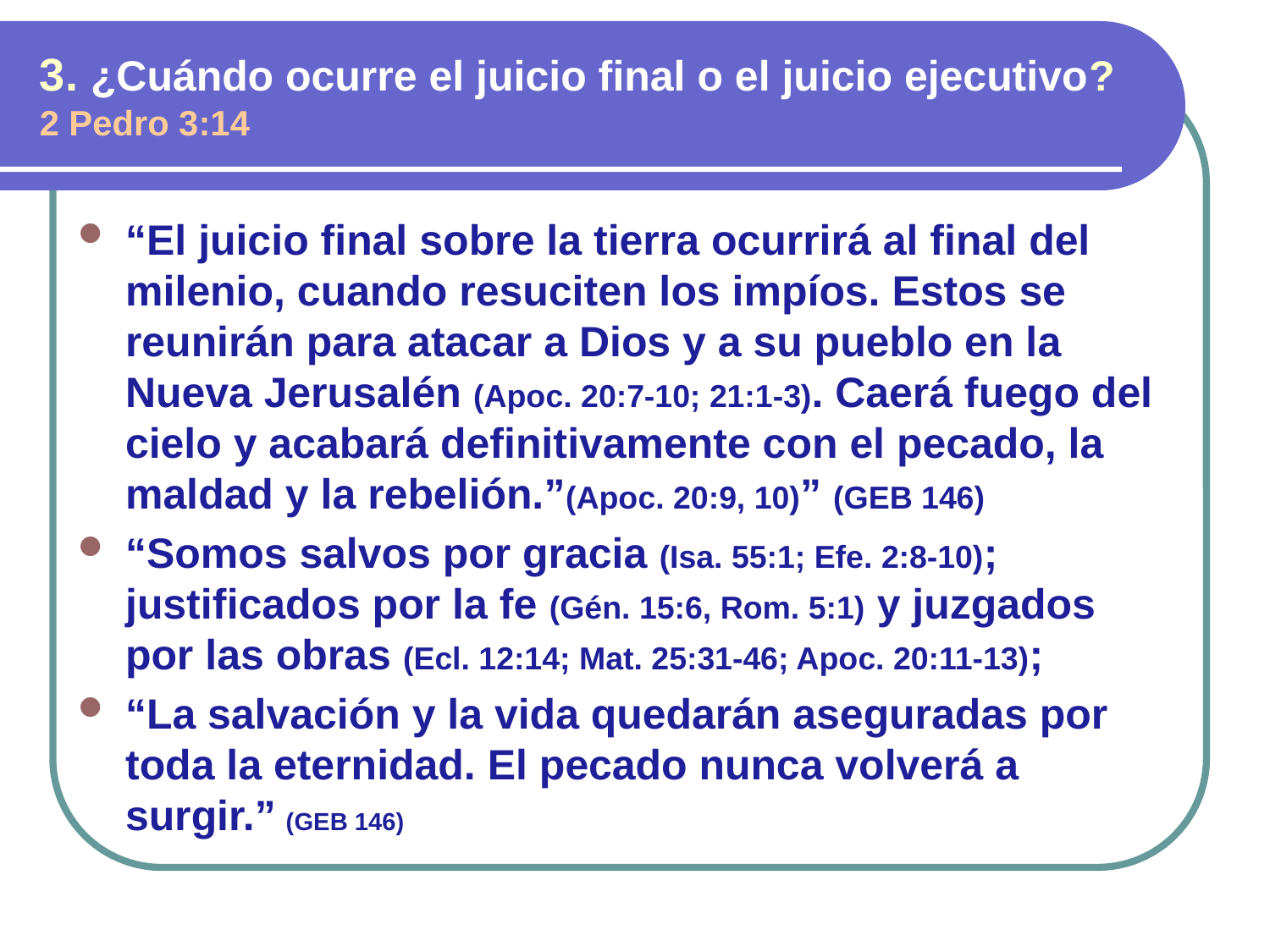

3. ¿Cuándo ocurre el juicio final o el juicio ejecutivo? 2 Pedro 3:14
“El juicio final sobre la tierra ocurrirá al final del milenio, cuando resuciten los impíos. Estos se reunirán para atacar a Dios y a su pueblo en la Nueva Jerusalén (Apoc. 20:7-10; 21:1-3). Caerá fuego del cielo y acabará definitivamente con el pecado, la maldad y la rebelión.”(Apoc. 20:9, 10)” (GEB 146)
“Somos salvos por gracia (Isa. 55:1; Efe. 2:8-10); justificados por la fe (Gén. 15:6, Rom. 5:1) y juzgados por las obras (Ecl. 12:14; Mat. 25:31-46; Apoc. 20:11-13);
“La salvación y la vida quedarán aseguradas por toda la eternidad. El pecado nunca volverá a surgir.” (GEB 146)